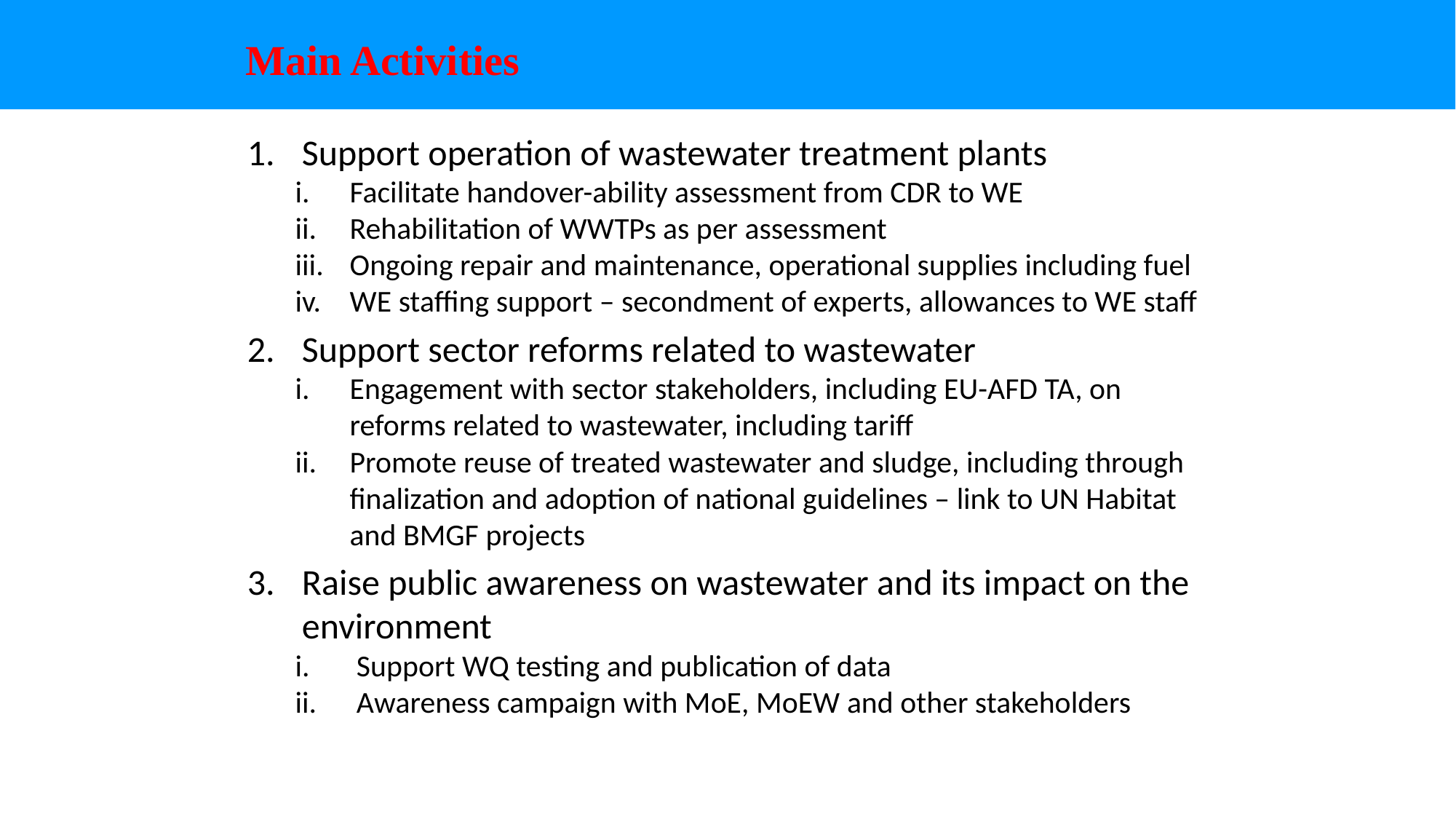

# Main Activities
Support operation of wastewater treatment plants
Facilitate handover-ability assessment from CDR to WE
Rehabilitation of WWTPs as per assessment
Ongoing repair and maintenance, operational supplies including fuel
WE staffing support – secondment of experts, allowances to WE staff
Support sector reforms related to wastewater
Engagement with sector stakeholders, including EU-AFD TA, on reforms related to wastewater, including tariff
Promote reuse of treated wastewater and sludge, including through finalization and adoption of national guidelines – link to UN Habitat and BMGF projects
Raise public awareness on wastewater and its impact on the environment
Support WQ testing and publication of data
Awareness campaign with MoE, MoEW and other stakeholders